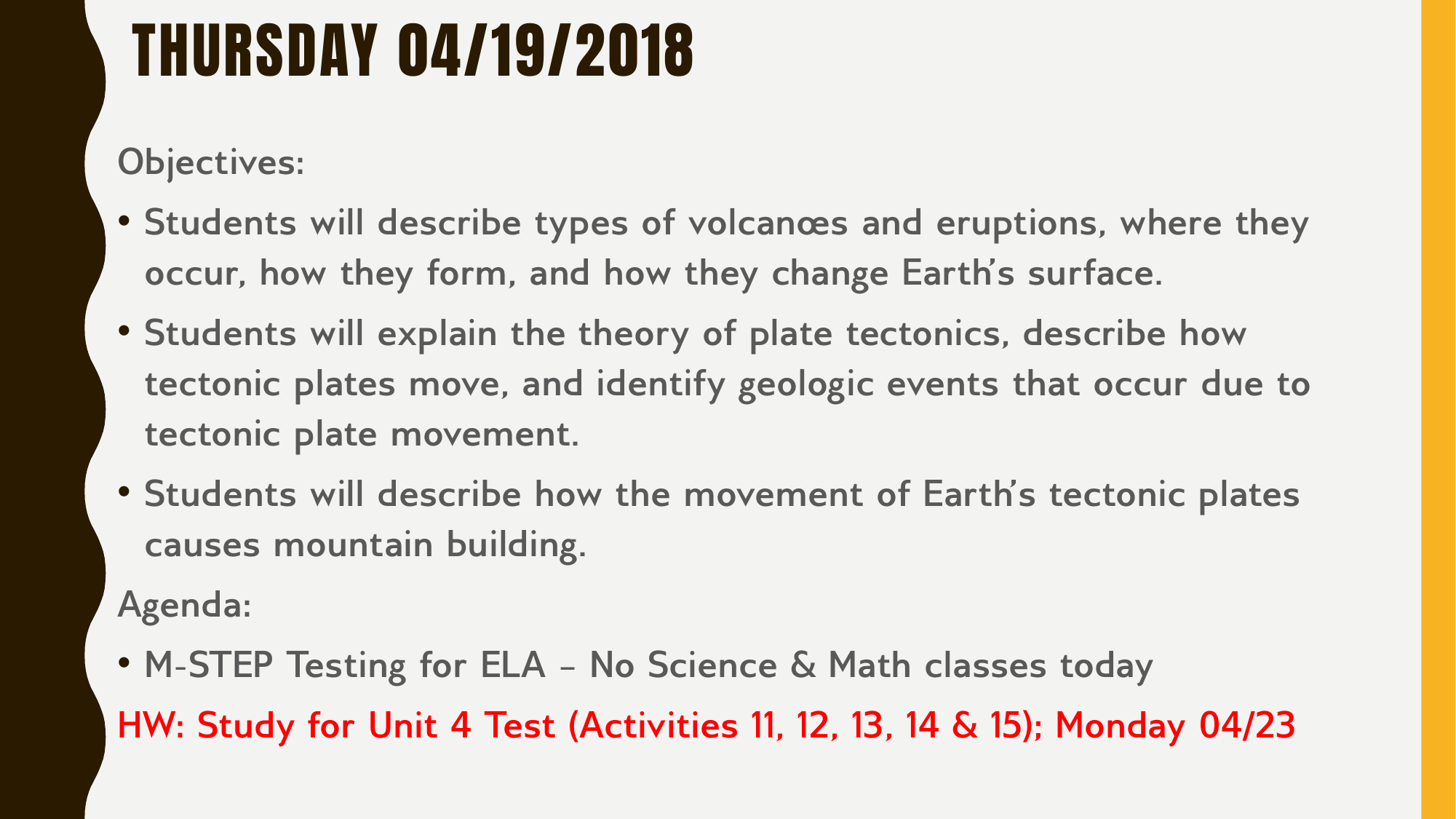

# Thursday 04/19/2018
Objectives:
Students will describe types of volcanoes and eruptions, where they occur, how they form, and how they change Earth’s surface.
Students will explain the theory of plate tectonics, describe how tectonic plates move, and identify geologic events that occur due to tectonic plate movement.
Students will describe how the movement of Earth’s tectonic plates causes mountain building.
Agenda:
M-STEP Testing for ELA – No Science & Math classes today
HW: Study for Unit 4 Test (Activities 11, 12, 13, 14 & 15); Monday 04/23